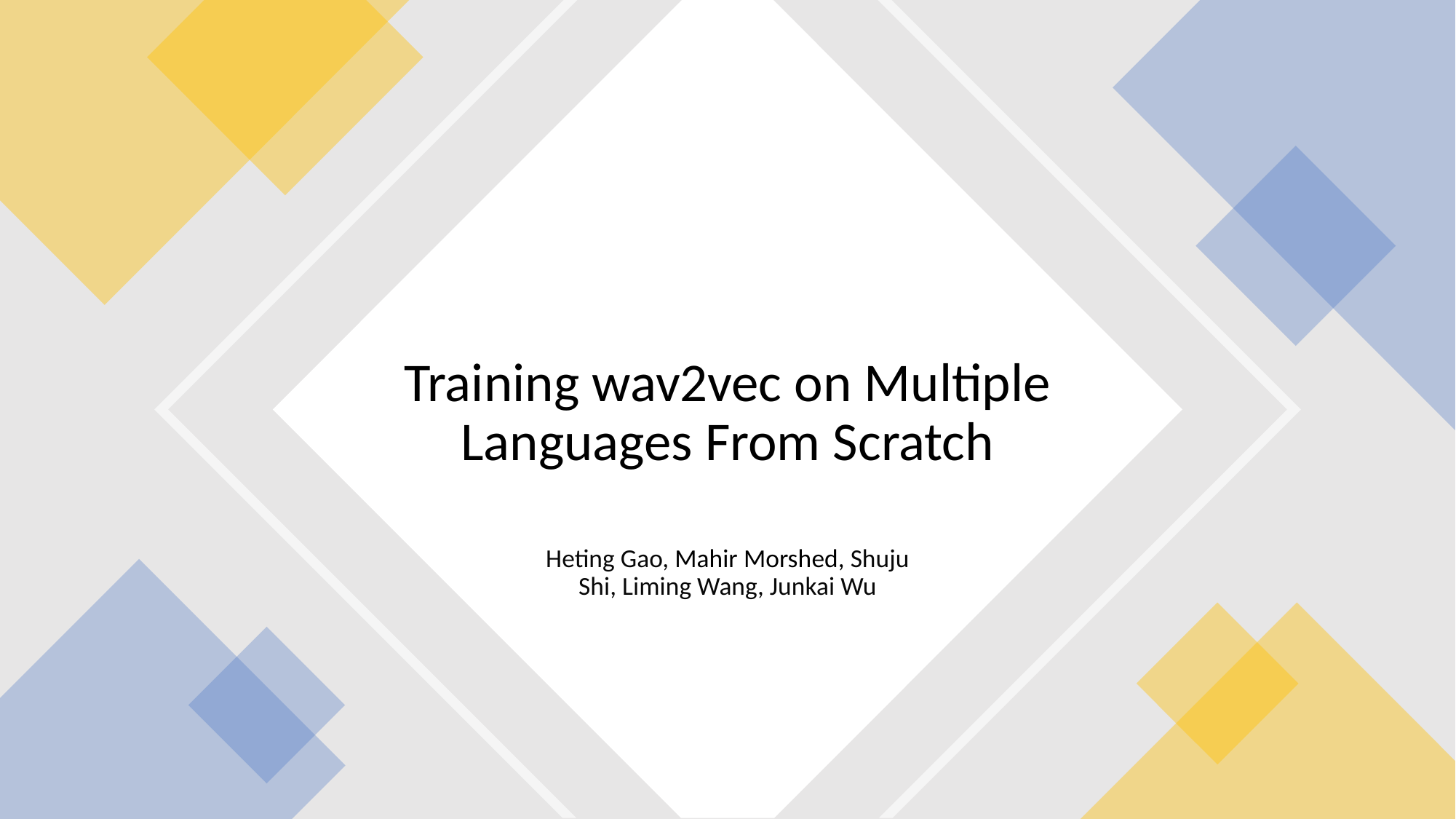

# Training wav2vec on Multiple Languages From Scratch
Heting Gao, Mahir Morshed, Shuju Shi, Liming Wang, Junkai Wu